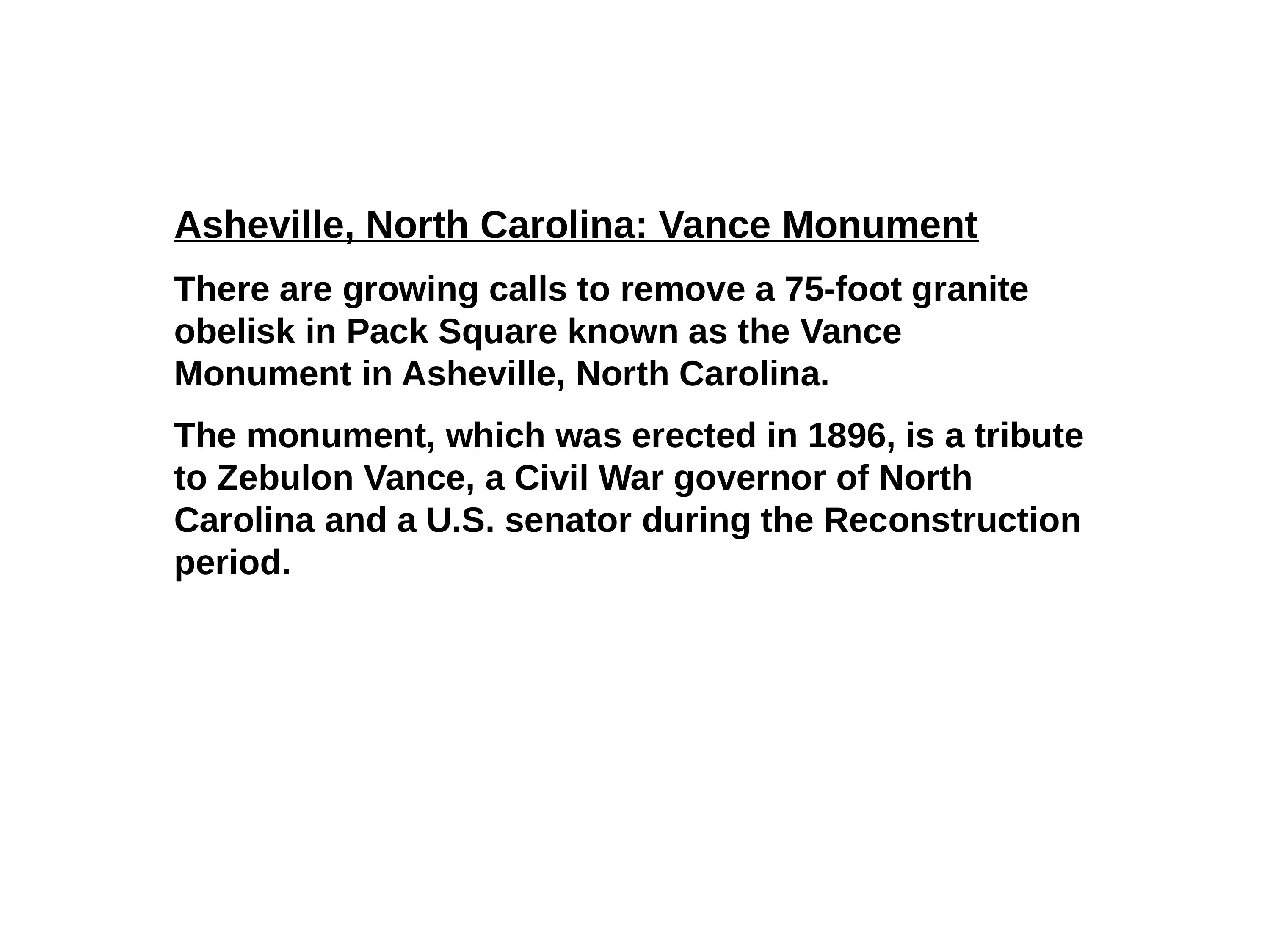

Asheville, North Carolina: Vance Monument
There are growing calls to remove a 75-foot granite obelisk in Pack Square known as the Vance Monument in Asheville, North Carolina.
The monument, which was erected in 1896, is a tribute to Zebulon Vance, a Civil War governor of North Carolina and a U.S. senator during the Reconstruction period.